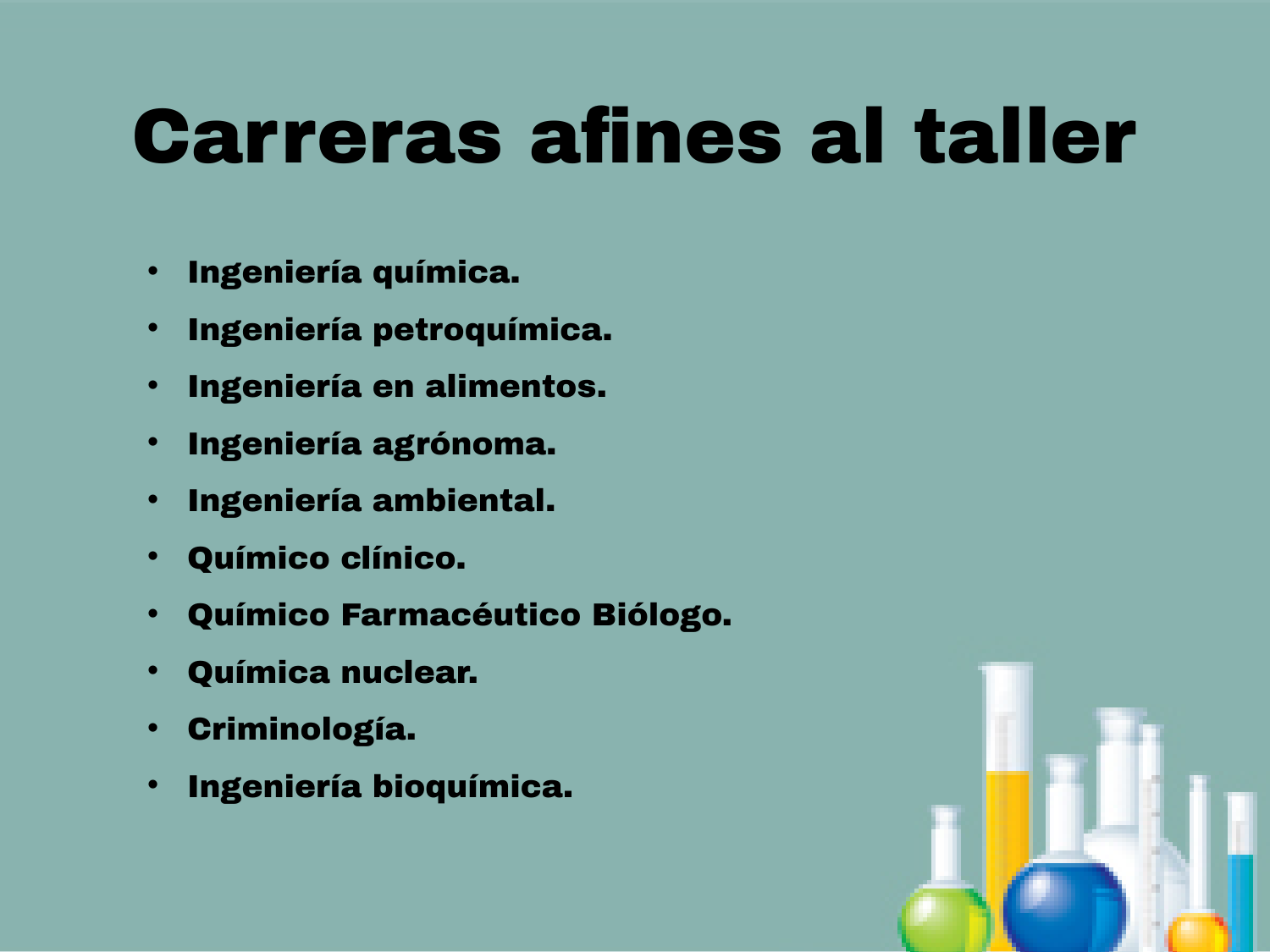

# Carreras afines al taller
Ingeniería química.
Ingeniería petroquímica.
Ingeniería en alimentos.
Ingeniería agrónoma.
Ingeniería ambiental.
Químico clínico.
Químico Farmacéutico Biólogo.
Química nuclear.
Criminología.
Ingeniería bioquímica.